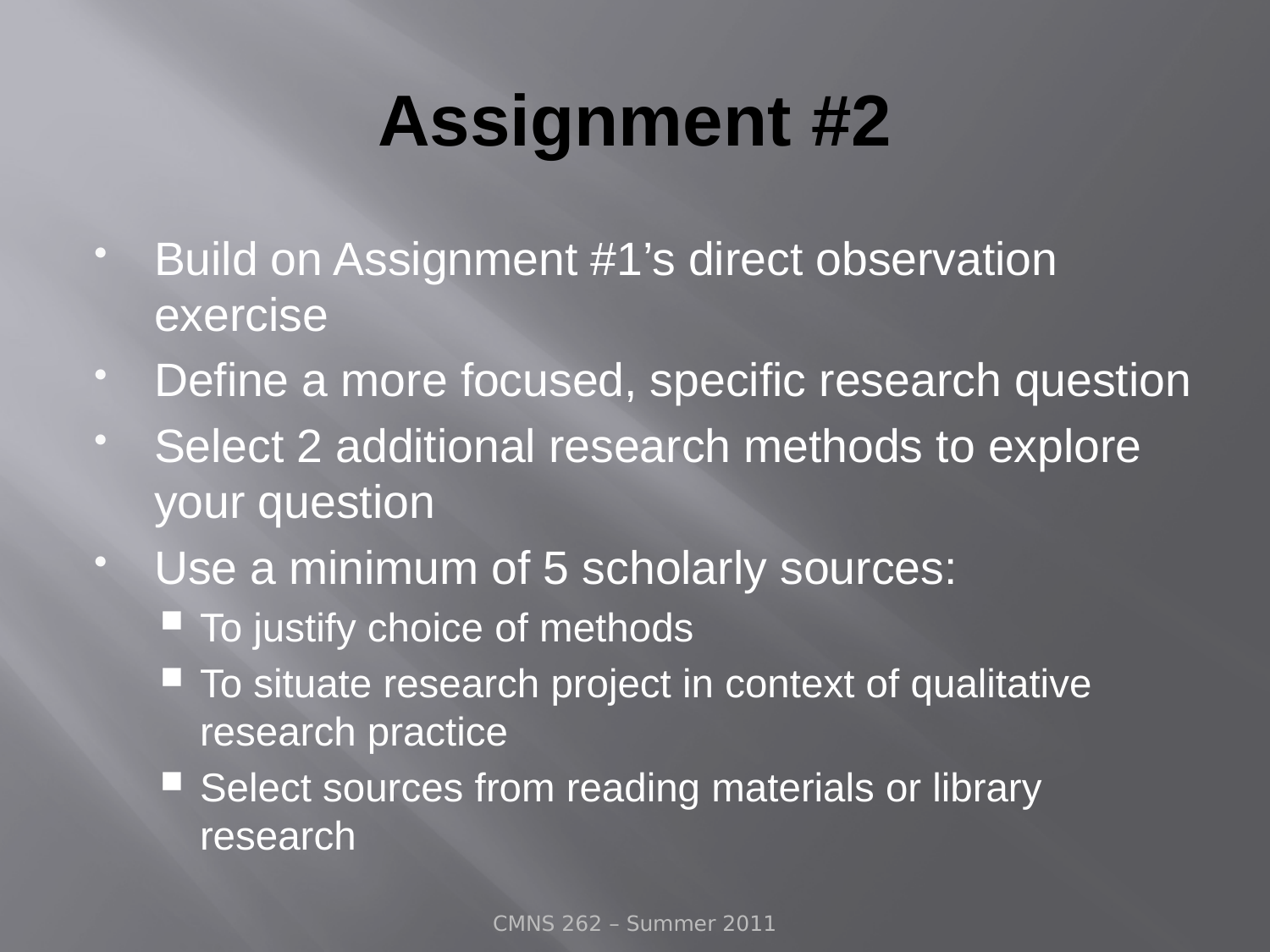

# Assignment #2
Build on Assignment #1’s direct observation exercise
Define a more focused, specific research question
Select 2 additional research methods to explore your question
Use a minimum of 5 scholarly sources:
To justify choice of methods
To situate research project in context of qualitative research practice
Select sources from reading materials or library research

CMNS 262 – Summer 2011